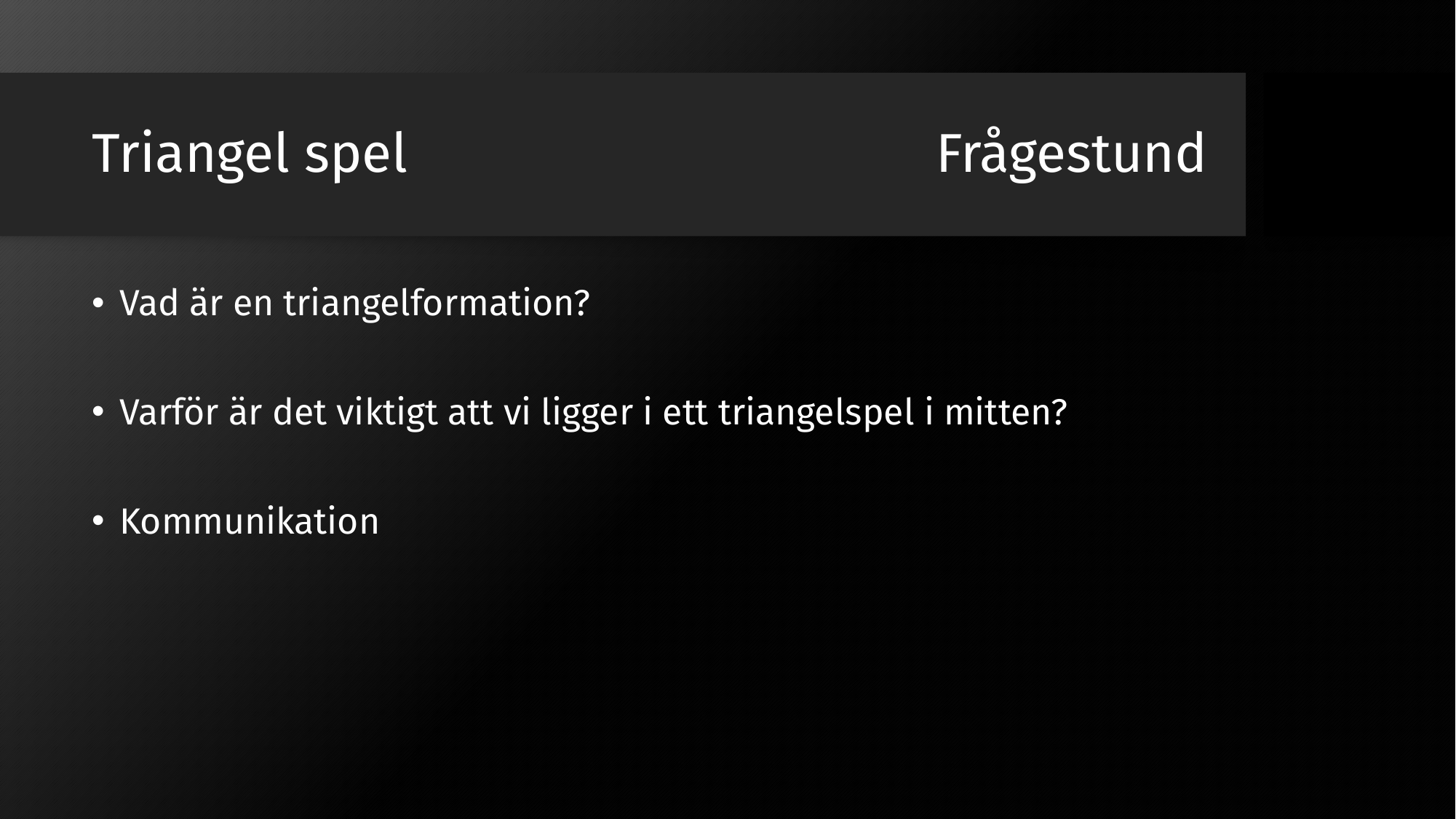

# Triangel spel
Frågestund
Vad är en triangelformation?

Varför är det viktigt att vi ligger i ett triangelspel i mitten?

Kommunikation